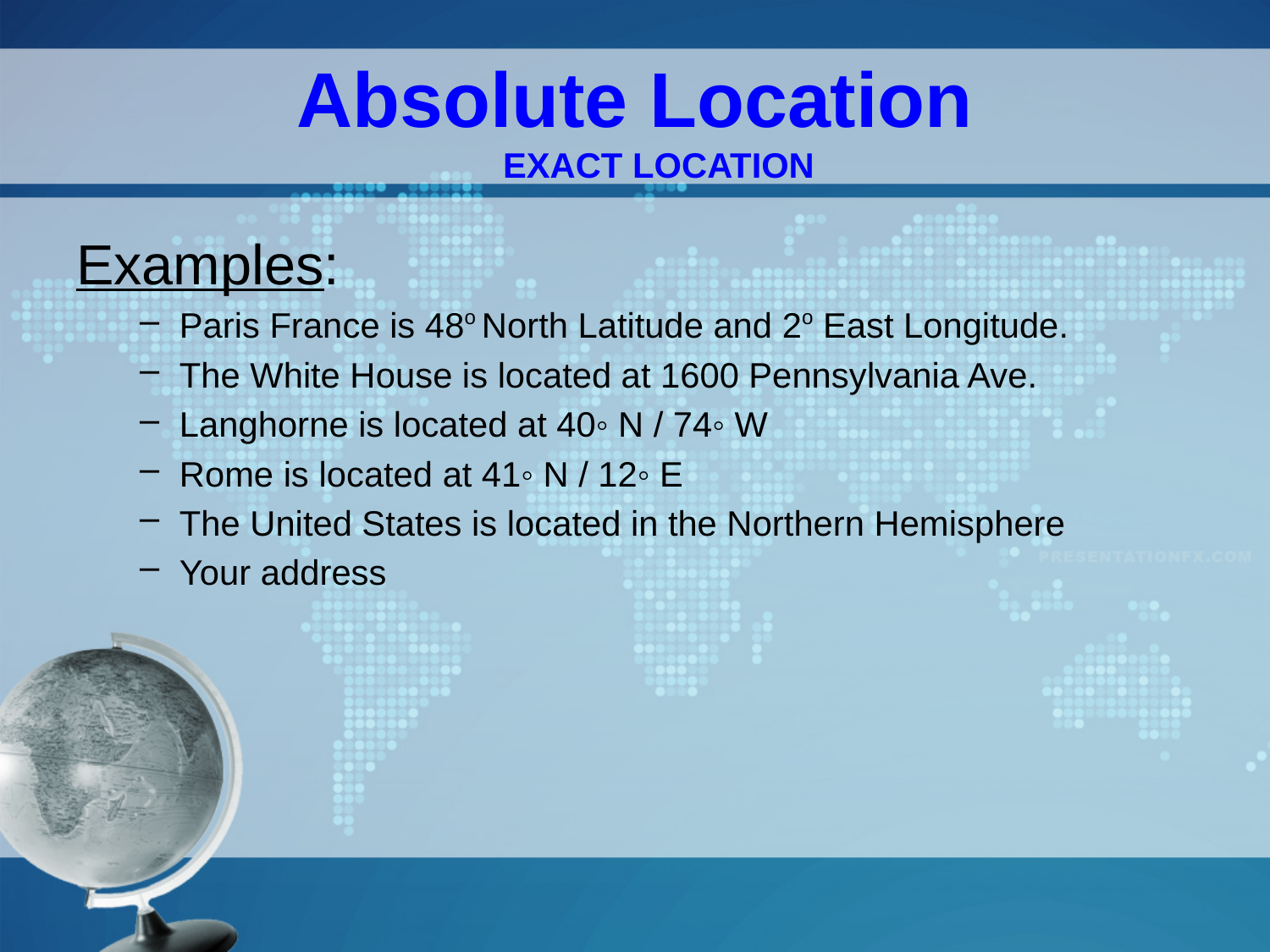

# Absolute Location EXACT LOCATION
Examples:
Paris France is 48o North Latitude and 2o East Longitude.
The White House is located at 1600 Pennsylvania Ave.
Langhorne is located at 40◦ N / 74◦ W
Rome is located at 41◦ N / 12◦ E
The United States is located in the Northern Hemisphere
Your address